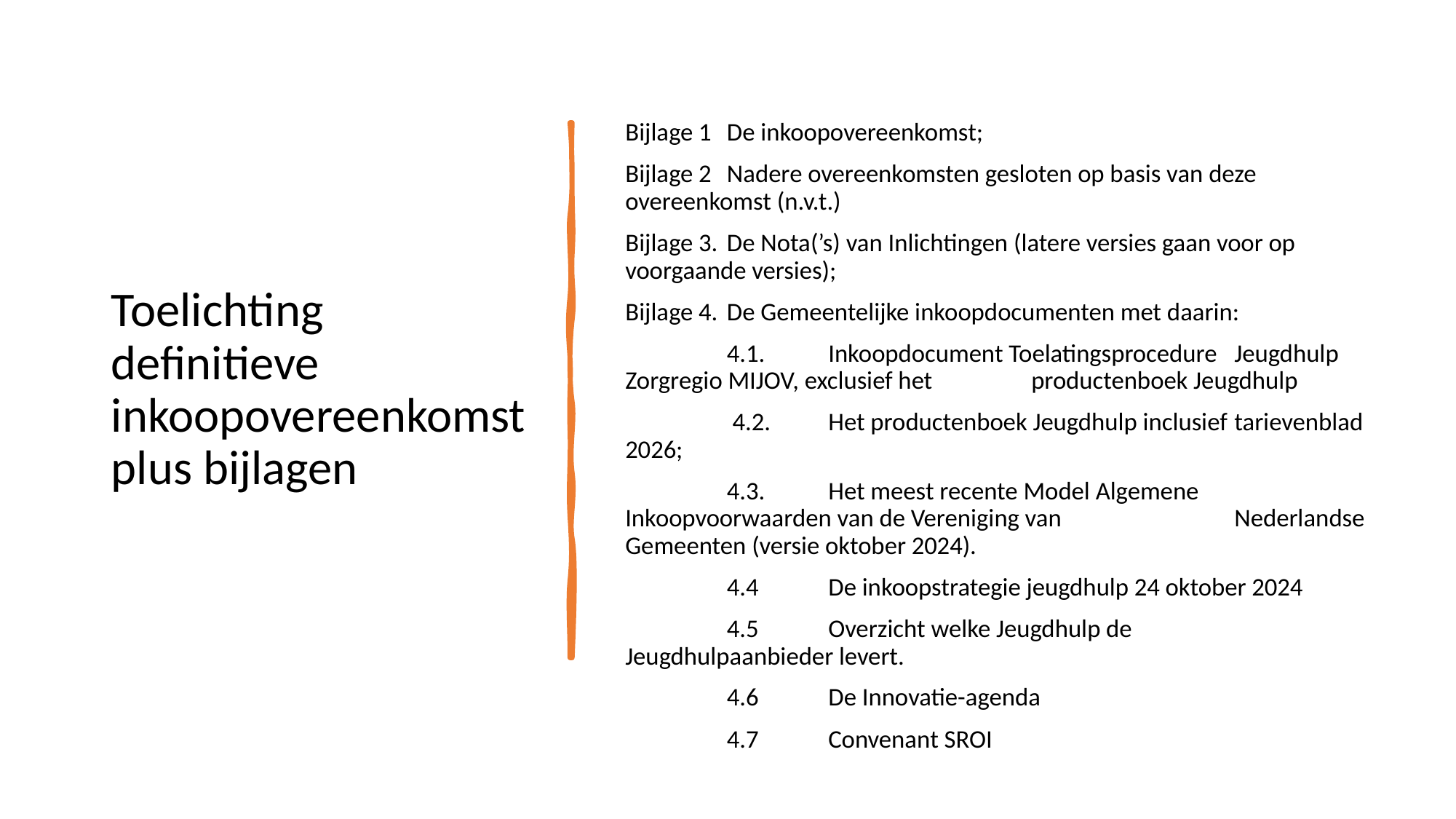

# Toelichting definitieve inkoopovereenkomst plus bijlagen
Bijlage 1	De inkoopovereenkomst;
Bijlage 2	Nadere overeenkomsten gesloten op basis van deze overeenkomst (n.v.t.)
Bijlage 3.	De Nota(’s) van Inlichtingen (latere versies gaan voor op voorgaande versies);
Bijlage 4.	De Gemeentelijke inkoopdocumenten met daarin:
	4.1.	Inkoopdocument Toelatingsprocedure 			Jeugdhulp Zorgregio MIJOV, exclusief het 			productenboek Jeugdhulp
	 4.2.	Het productenboek Jeugdhulp inclusief 			tarievenblad 2026;
	4.3.	Het meest recente Model Algemene 			Inkoopvoorwaarden van de Vereniging van 		Nederlandse Gemeenten (versie oktober 2024).
	4.4	De inkoopstrategie jeugdhulp 24 oktober 2024
	4.5	Overzicht welke Jeugdhulp de 				Jeugdhulpaanbieder levert.
	4.6	De Innovatie-agenda
	4.7	Convenant SROI